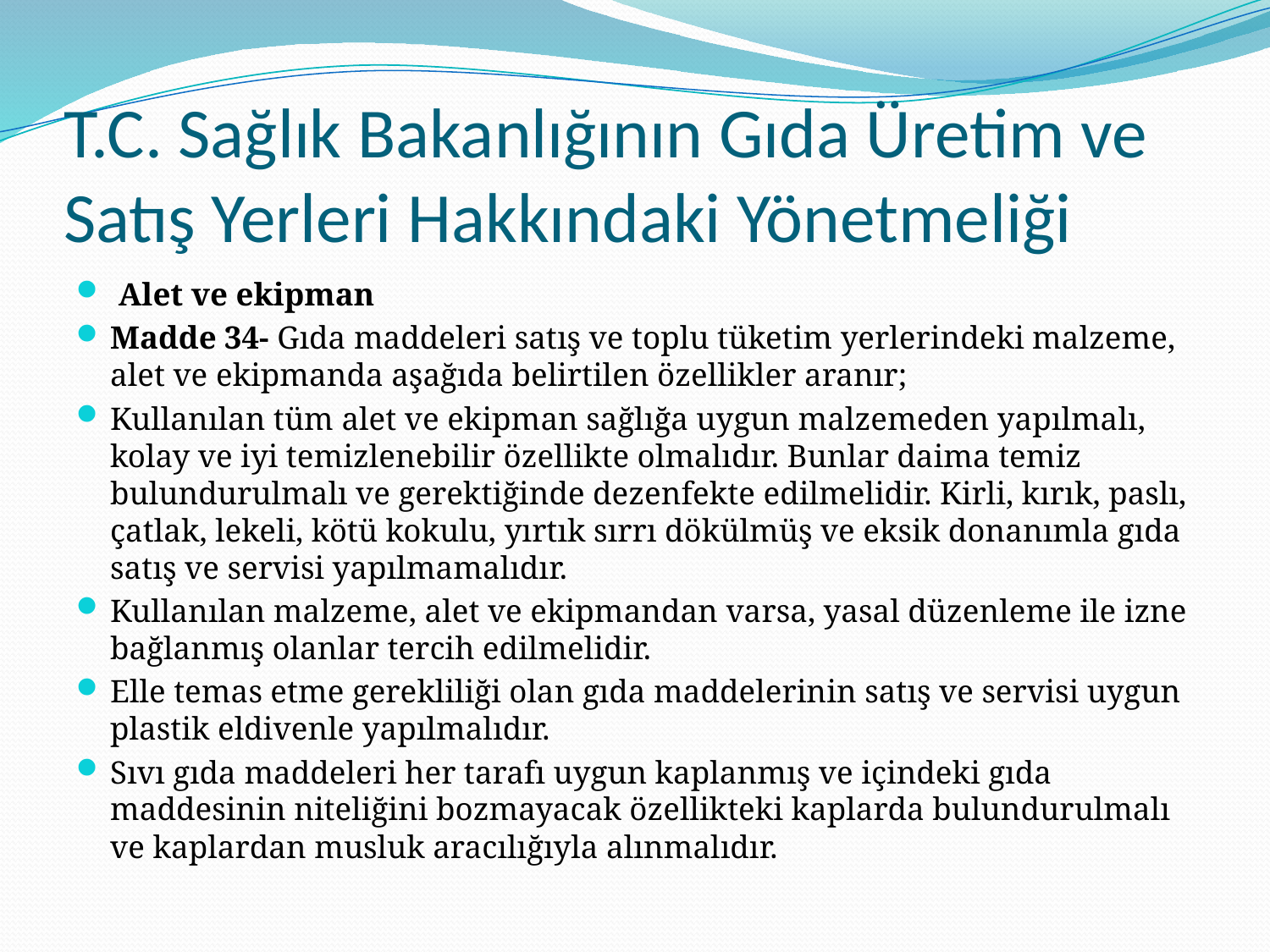

# T.C. Sağlık Bakanlığının Gıda Üretim ve Satış Yerleri Hakkındaki Yönetmeliği
 Alet ve ekipman
Madde 34- Gıda maddeleri satış ve toplu tüketim yerlerindeki malzeme, alet ve ekipmanda aşağıda belirtilen özellikler aranır;
Kullanılan tüm alet ve ekipman sağlığa uygun malzemeden yapılmalı, kolay ve iyi temizlenebilir özellikte olmalıdır. Bunlar daima temiz bulundurulmalı ve gerektiğinde dezenfekte edilmelidir. Kirli, kırık, paslı, çatlak, lekeli, kötü kokulu, yırtık sırrı dökülmüş ve eksik donanımla gıda satış ve servisi yapılmamalıdır.
Kullanılan malzeme, alet ve ekipmandan varsa, yasal düzenleme ile izne bağlanmış olanlar tercih edilmelidir.
Elle temas etme gerekliliği olan gıda maddelerinin satış ve servisi uygun plastik eldivenle yapılmalıdır.
Sıvı gıda maddeleri her tarafı uygun kaplanmış ve içindeki gıda maddesinin niteliğini bozmayacak özellikteki kaplarda bulundurulmalı ve kaplardan musluk aracılığıyla alınmalıdır.